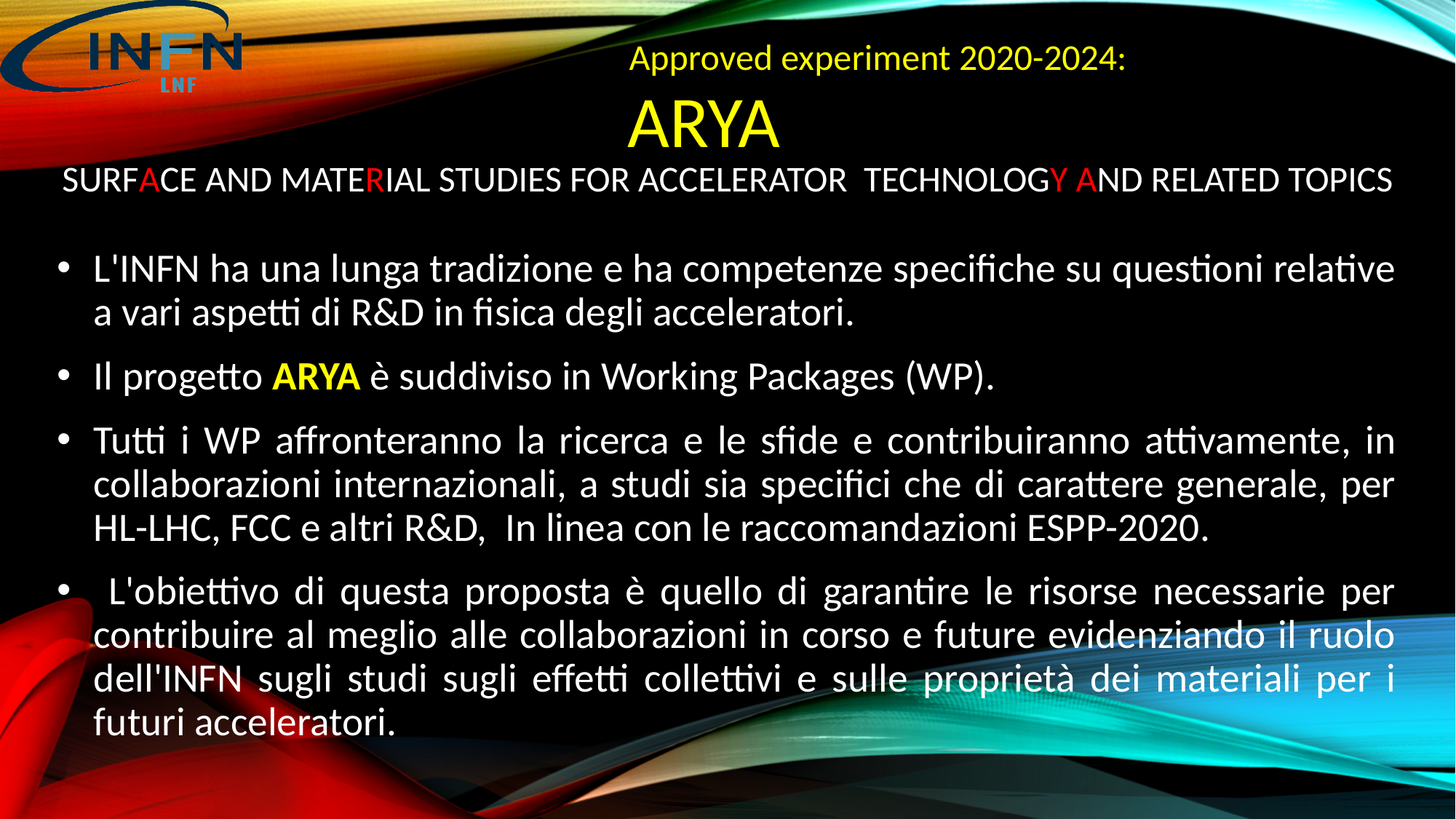

Approved experiment 2020-2024:
ARYA
SurfAce and mateRial studies for Accelerator  TechnologY And related topics
L'INFN ha una lunga tradizione e ha competenze specifiche su questioni relative a vari aspetti di R&D in fisica degli acceleratori.
Il progetto ARYA è suddiviso in Working Packages (WP).
Tutti i WP affronteranno la ricerca e le sfide e contribuiranno attivamente, in collaborazioni internazionali, a studi sia specifici che di carattere generale, per HL-LHC, FCC e altri R&D,  In linea con le raccomandazioni ESPP-2020.
 L'obiettivo di questa proposta è quello di garantire le risorse necessarie per contribuire al meglio alle collaborazioni in corso e future evidenziando il ruolo dell'INFN sugli studi sugli effetti collettivi e sulle proprietà dei materiali per i futuri acceleratori.